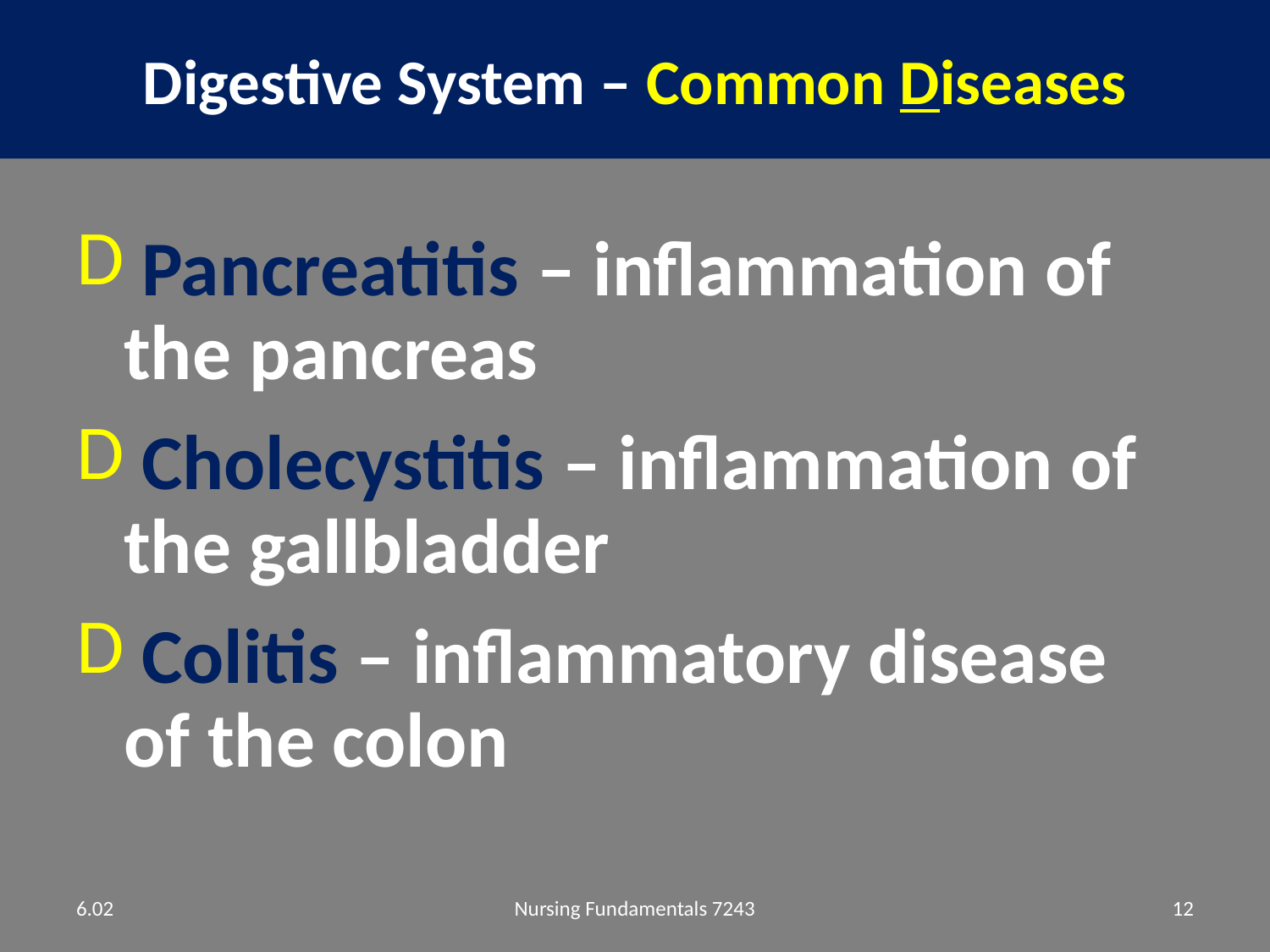

# Digestive System – Common Diseases
 Pancreatitis – inflammation of the pancreas
 Cholecystitis – inflammation of the gallbladder
 Colitis – inflammatory disease of the colon
6.02
Nursing Fundamentals 7243
12